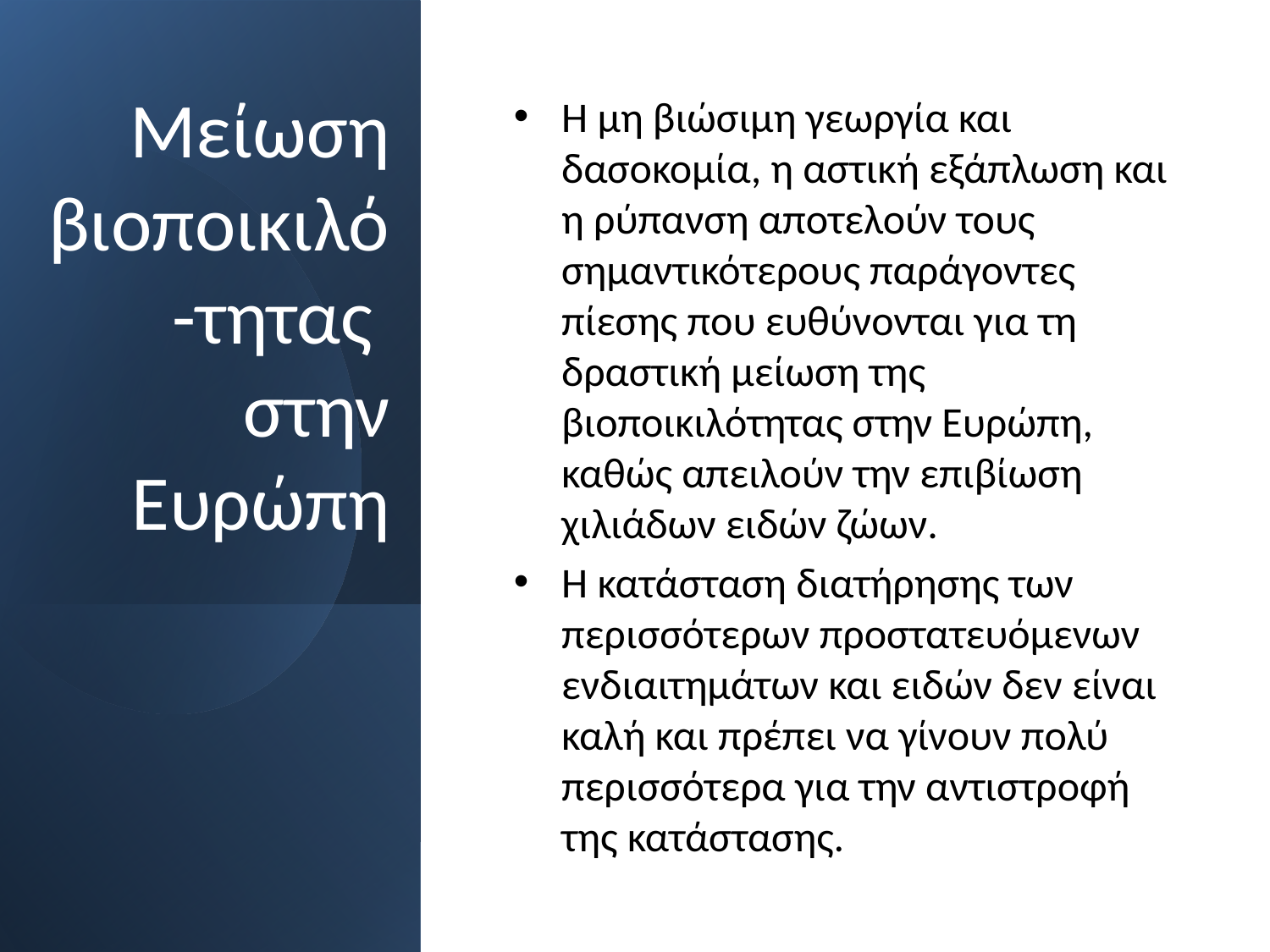

# Μείωση βιοποικιλό-τητας στην Ευρώπη
Η μη βιώσιμη γεωργία και δασοκομία, η αστική εξάπλωση και η ρύπανση αποτελούν τους σημαντικότερους παράγοντες πίεσης που ευθύνονται για τη δραστική μείωση της βιοποικιλότητας στην Ευρώπη, καθώς απειλούν την επιβίωση χιλιάδων ειδών ζώων.
Η κατάσταση διατήρησης των περισσότερων προστατευόμενων ενδιαιτημάτων και ειδών δεν είναι καλή και πρέπει να γίνουν πολύ περισσότερα για την αντιστροφή της κατάστασης.